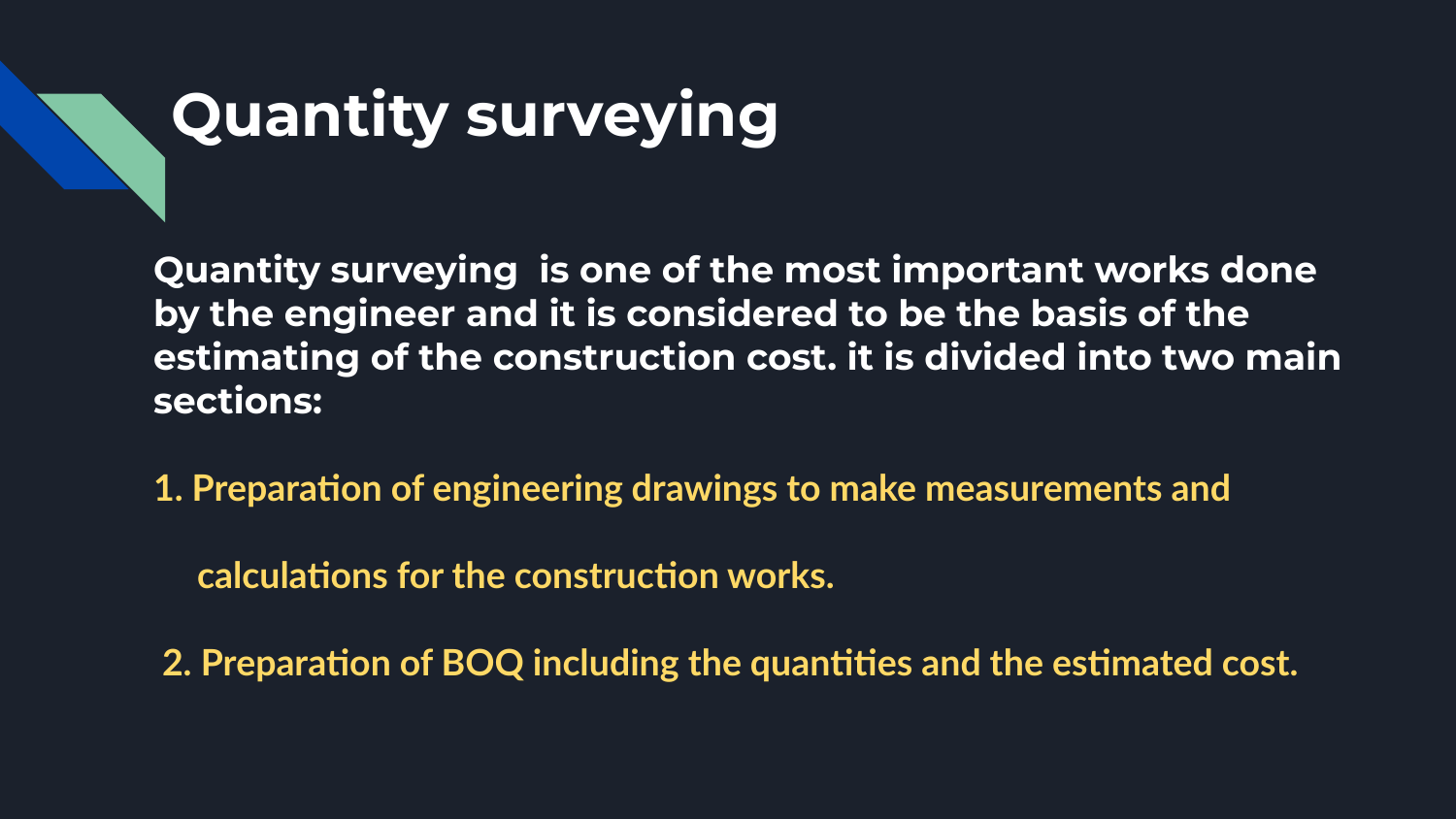

# Quantity surveying
Quantity surveying  is one of the most important works done by the engineer and it is considered to be the basis of the estimating of the construction cost. it is divided into two main sections:

1. Preparation of engineering drawings to make measurements and
     calculations for the construction works.

 2. Preparation of BOQ including the quantities and the estimated cost.